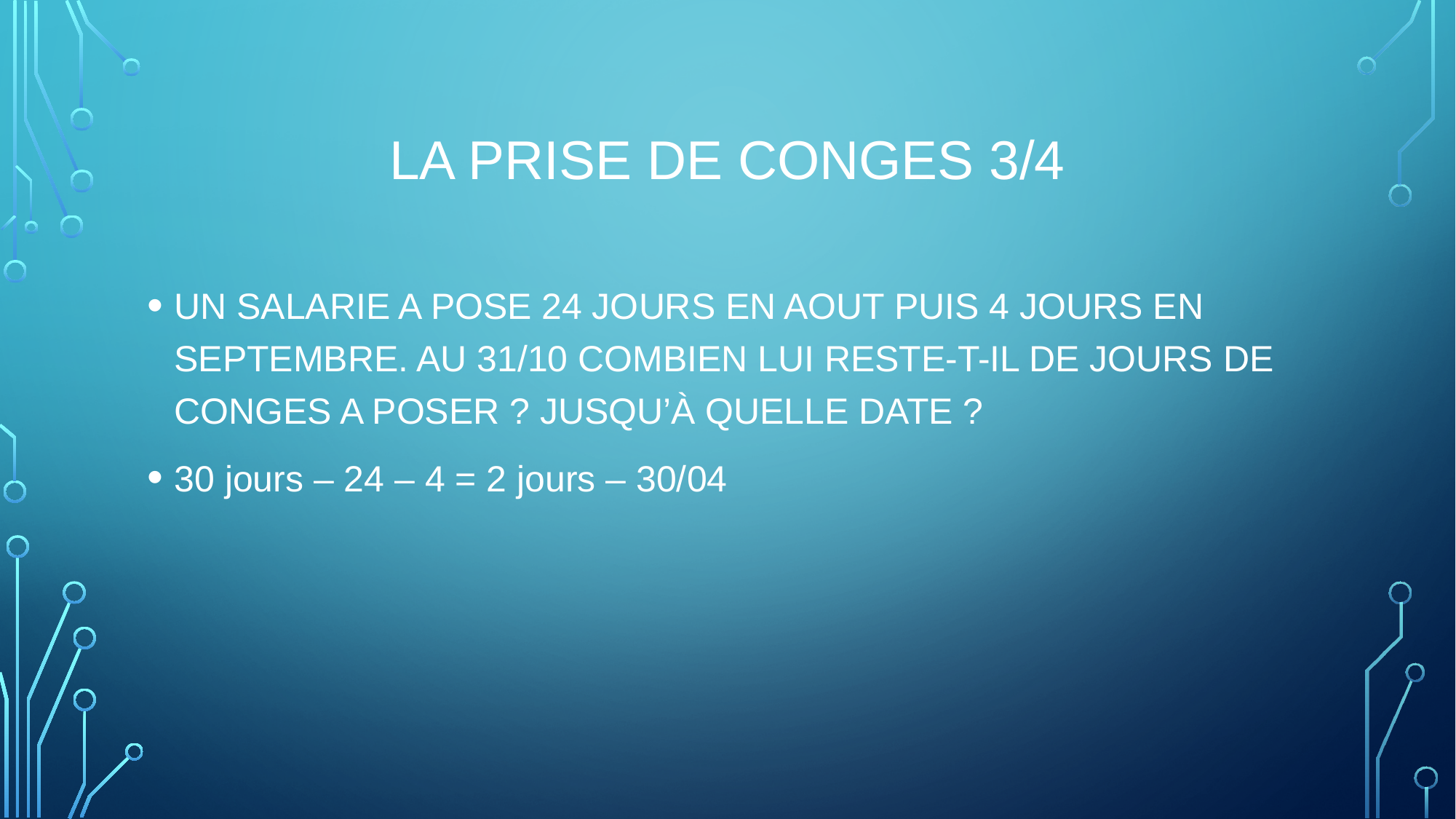

# LA PRISE DE CONGES 3/4
UN SALARIE A POSE 24 JOURS EN AOUT PUIS 4 JOURS EN SEPTEMBRE. AU 31/10 COMBIEN LUI RESTE-T-IL DE JOURS DE CONGES A POSER ? JUSQU’À QUELLE DATE ?
30 jours – 24 – 4 = 2 jours – 30/04